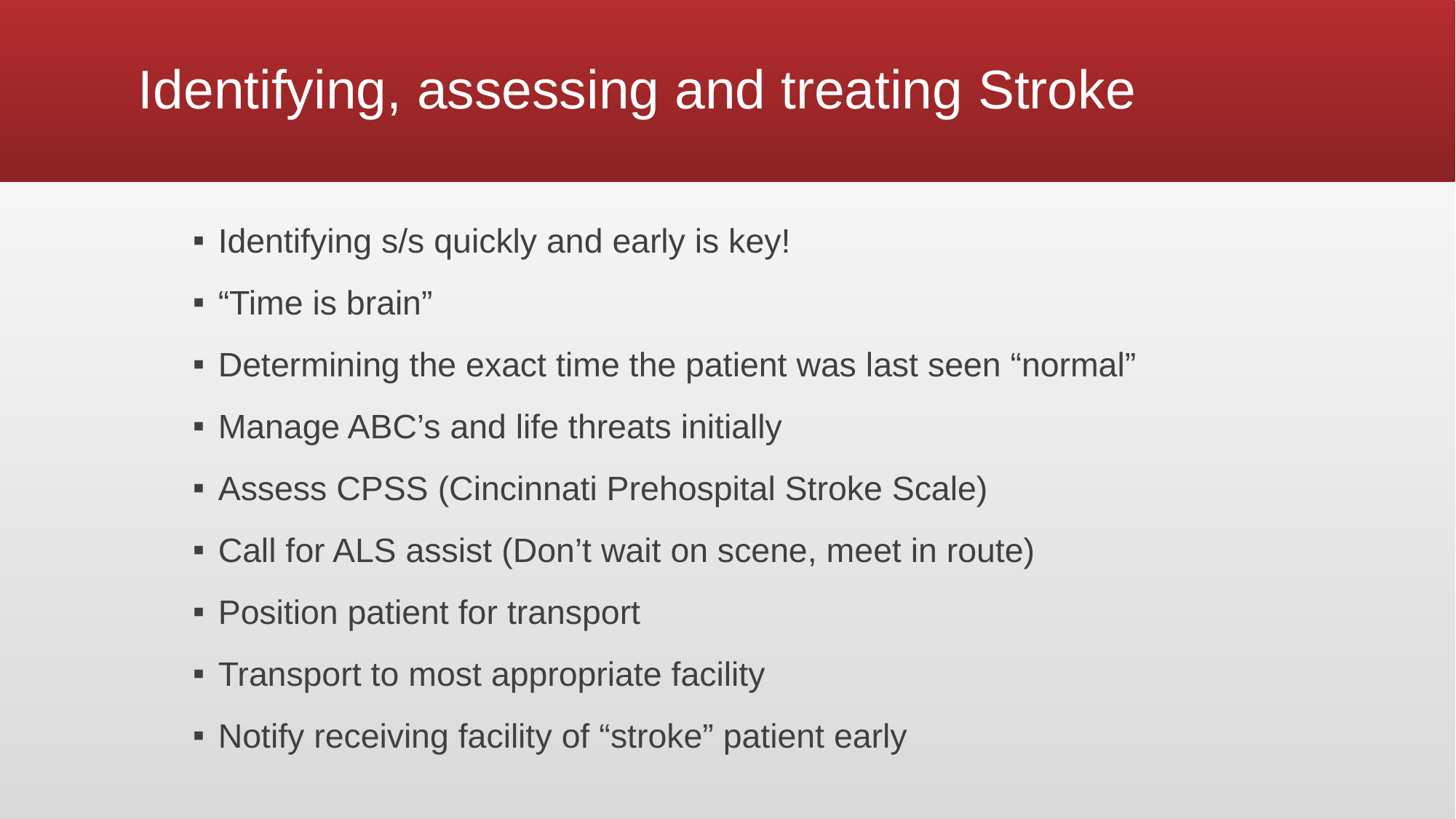

# Identifying, assessing and treating Stroke
Identifying s/s quickly and early is key!
“Time is brain”
Determining the exact time the patient was last seen “normal”
Manage ABC’s and life threats initially
Assess CPSS (Cincinnati Prehospital Stroke Scale)
Call for ALS assist (Don’t wait on scene, meet in route)
Position patient for transport
Transport to most appropriate facility
Notify receiving facility of “stroke” patient early